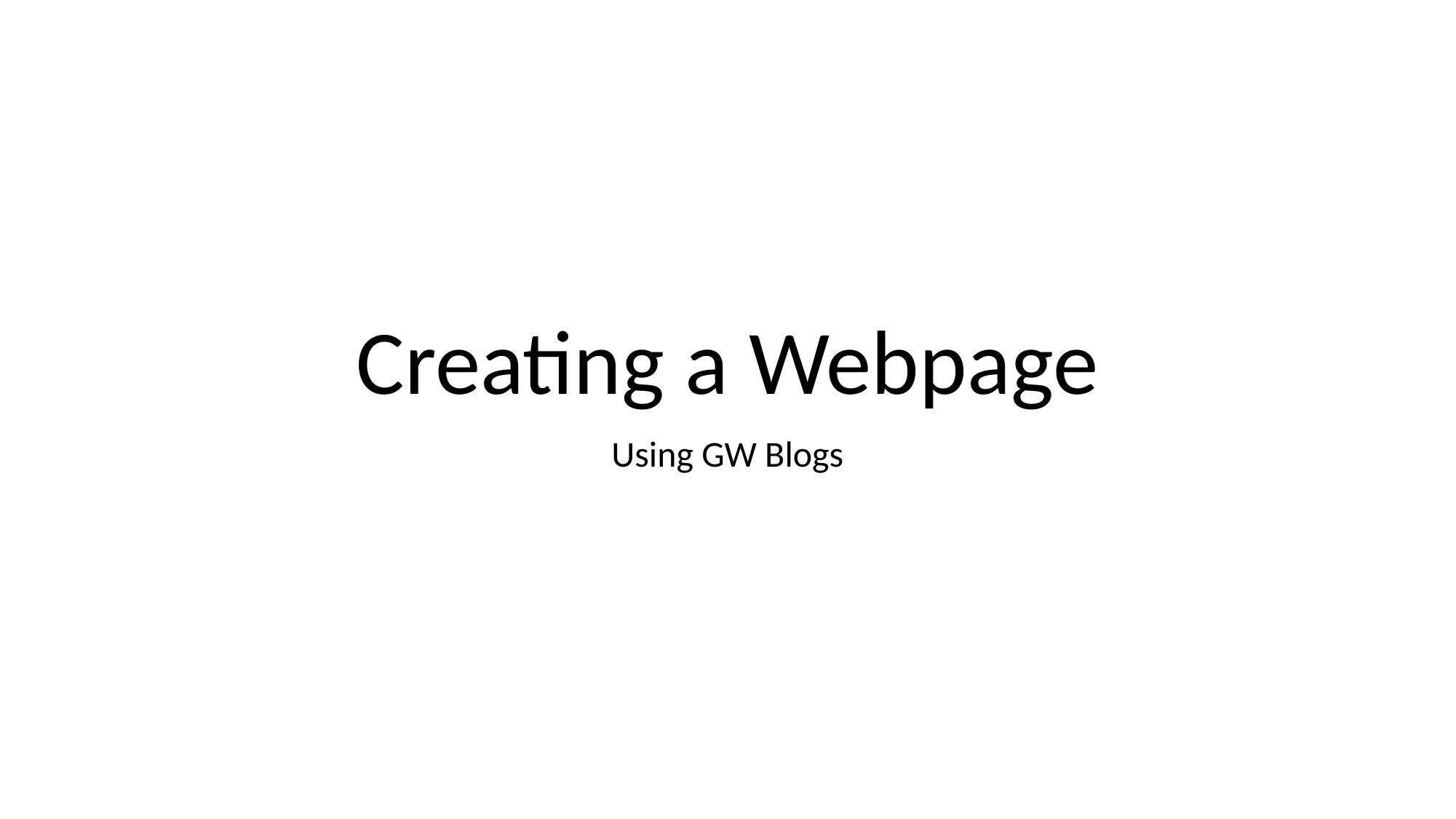

# Creating a Webpage
Using GW Blogs